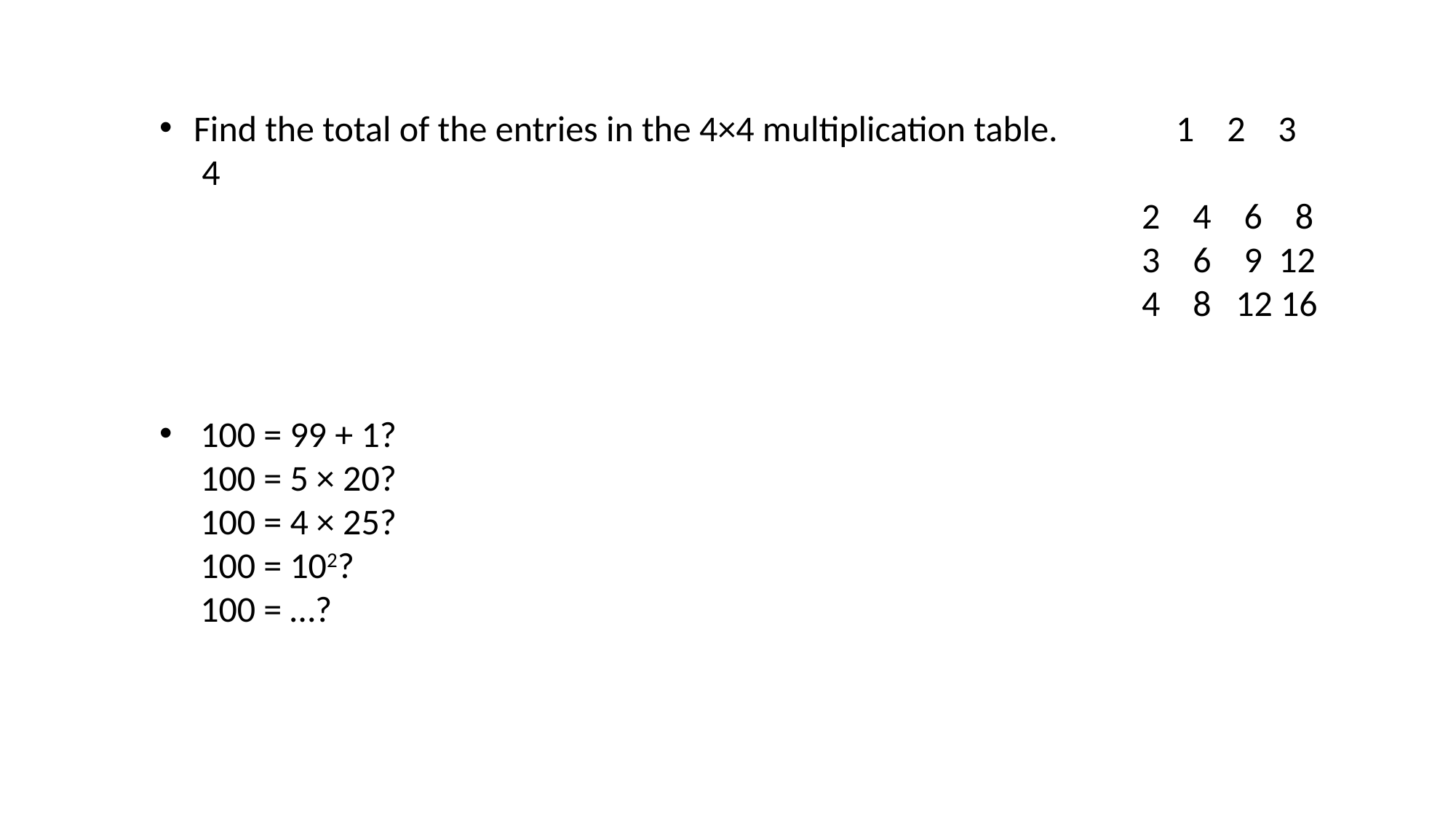

Find the total of the entries in the 4×4 multiplication table.       	1    2    3    4
									2    4    6    8
									3    6    9  12
									4    8   12 16

100 = 99 + 1?
     100 = 5 × 20?
     100 = 4 × 25?
     100 = 102?
     100 = …?